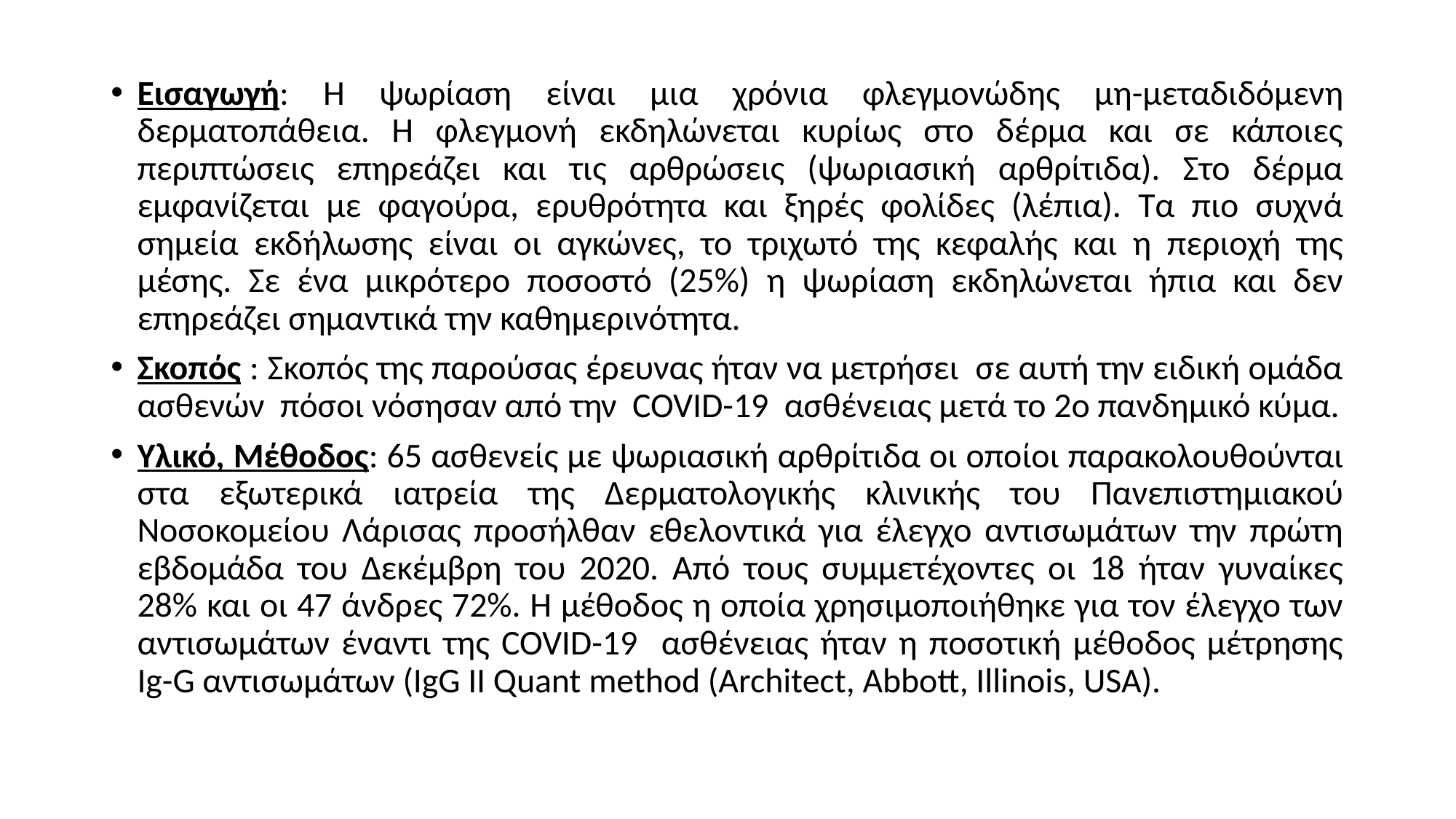

Εισαγωγή: Η ψωρίαση είναι μια χρόνια φλεγμονώδης μη-μεταδιδόμενη δερματοπάθεια. Η φλεγμονή εκδηλώνεται κυρίως στο δέρμα και σε κάποιες περιπτώσεις επηρεάζει και τις αρθρώσεις (ψωριασική αρθρίτιδα). Στο δέρμα εμφανίζεται με φαγούρα, ερυθρότητα και ξηρές φολίδες (λέπια). Τα πιο συχνά σημεία εκδήλωσης είναι οι αγκώνες, το τριχωτό της κεφαλής και η περιοχή της μέσης. Σε ένα μικρότερο ποσοστό (25%) η ψωρίαση εκδηλώνεται ήπια και δεν επηρεάζει σημαντικά την καθημερινότητα.
Σκοπός : Σκοπός της παρούσας έρευνας ήταν να μετρήσει  σε αυτή την ειδική ομάδα ασθενών  πόσοι νόσησαν από την  COVID-19  ασθένειας μετά το 2ο πανδημικό κύμα.
Υλικό, Μέθοδος: 65 ασθενείς με ψωριασική αρθρίτιδα οι οποίοι παρακολουθούνται στα εξωτερικά ιατρεία της Δερματολογικής κλινικής του Πανεπιστημιακού Νοσοκομείου Λάρισας προσήλθαν εθελοντικά για έλεγχο αντισωμάτων την πρώτη εβδομάδα του Δεκέμβρη του 2020. Από τους συμμετέχοντες οι 18 ήταν γυναίκες 28% και οι 47 άνδρες 72%. Η μέθοδος η οποία χρησιμοποιήθηκε για τον έλεγχο των αντισωμάτων έναντι της COVID-19  ασθένειας ήταν η ποσοτική μέθοδος μέτρησης Ig-G αντισωμάτων (IgG II Quant method (Architect, Abbott, Illinois, USA).